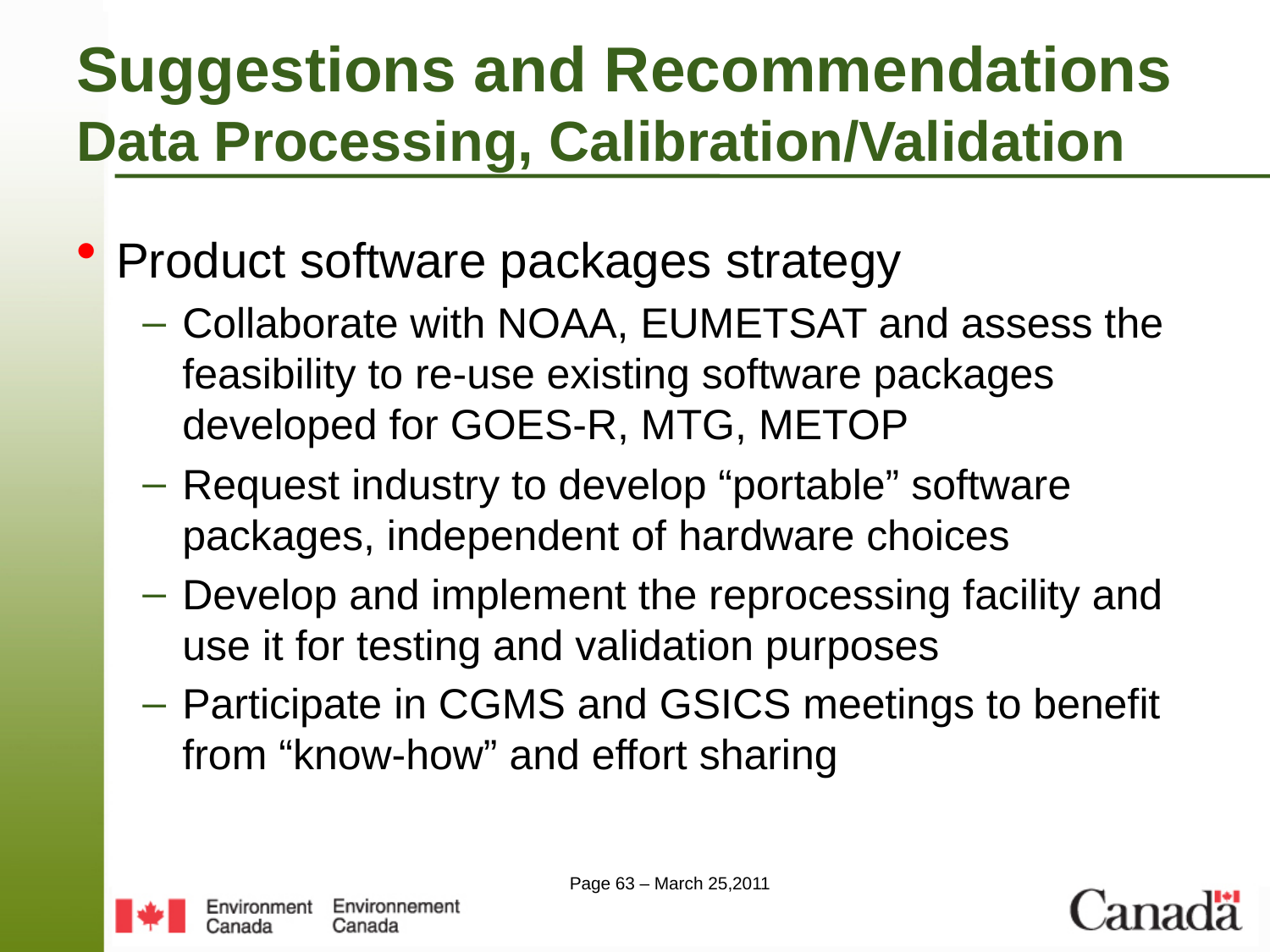

# Suggestions and Recommendations Data Processing, Calibration/Validation
Product software packages strategy
Collaborate with NOAA, EUMETSAT and assess the feasibility to re-use existing software packages developed for GOES-R, MTG, METOP
Request industry to develop “portable” software packages, independent of hardware choices
Develop and implement the reprocessing facility and use it for testing and validation purposes
Participate in CGMS and GSICS meetings to benefit from “know-how” and effort sharing